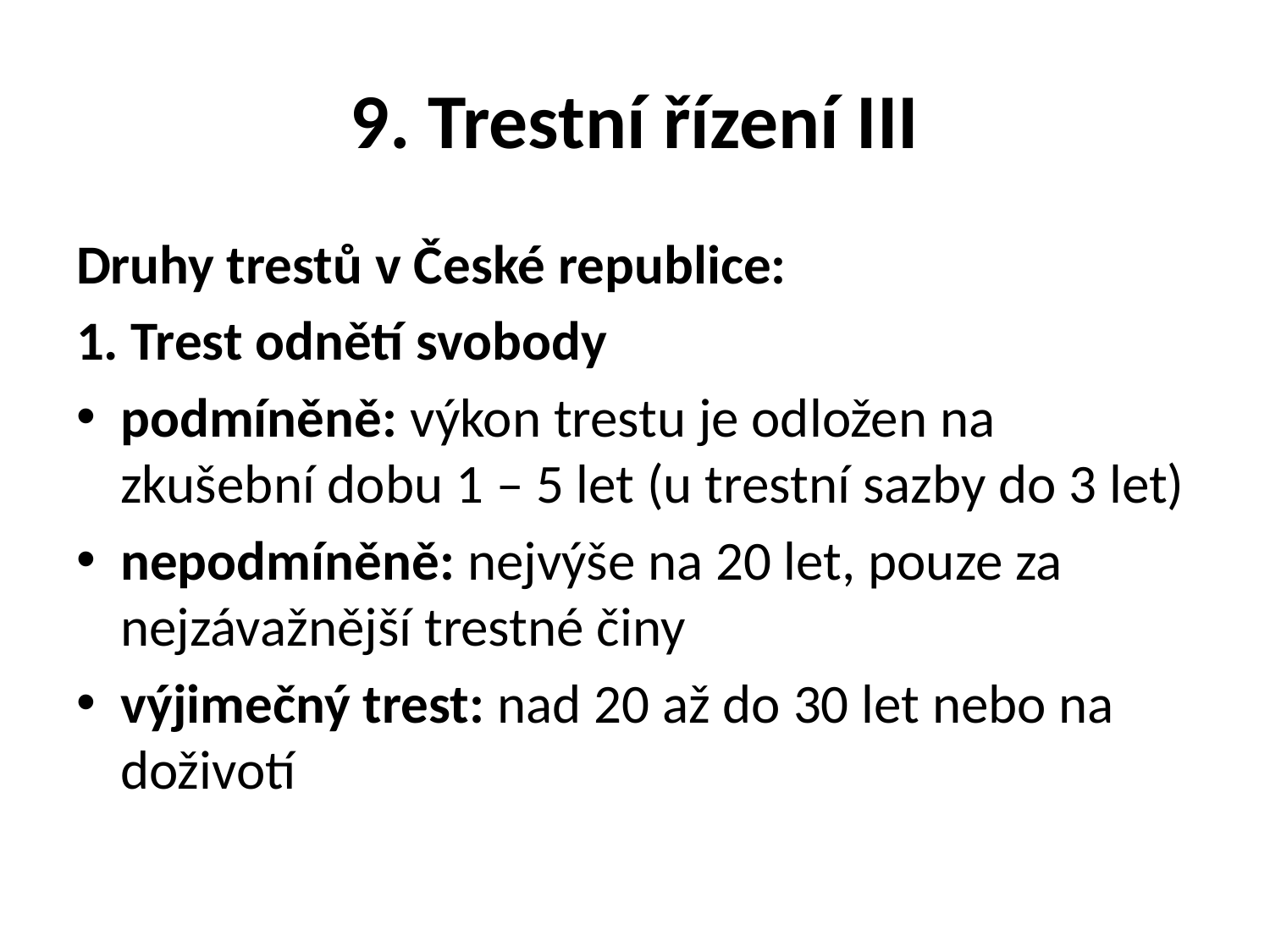

# 9. Trestní řízení III
Druhy trestů v České republice:
1. Trest odnětí svobody
podmíněně: výkon trestu je odložen na zkušební dobu 1 – 5 let (u trestní sazby do 3 let)
nepodmíněně: nejvýše na 20 let, pouze za nejzávažnější trestné činy
výjimečný trest: nad 20 až do 30 let nebo na doživotí